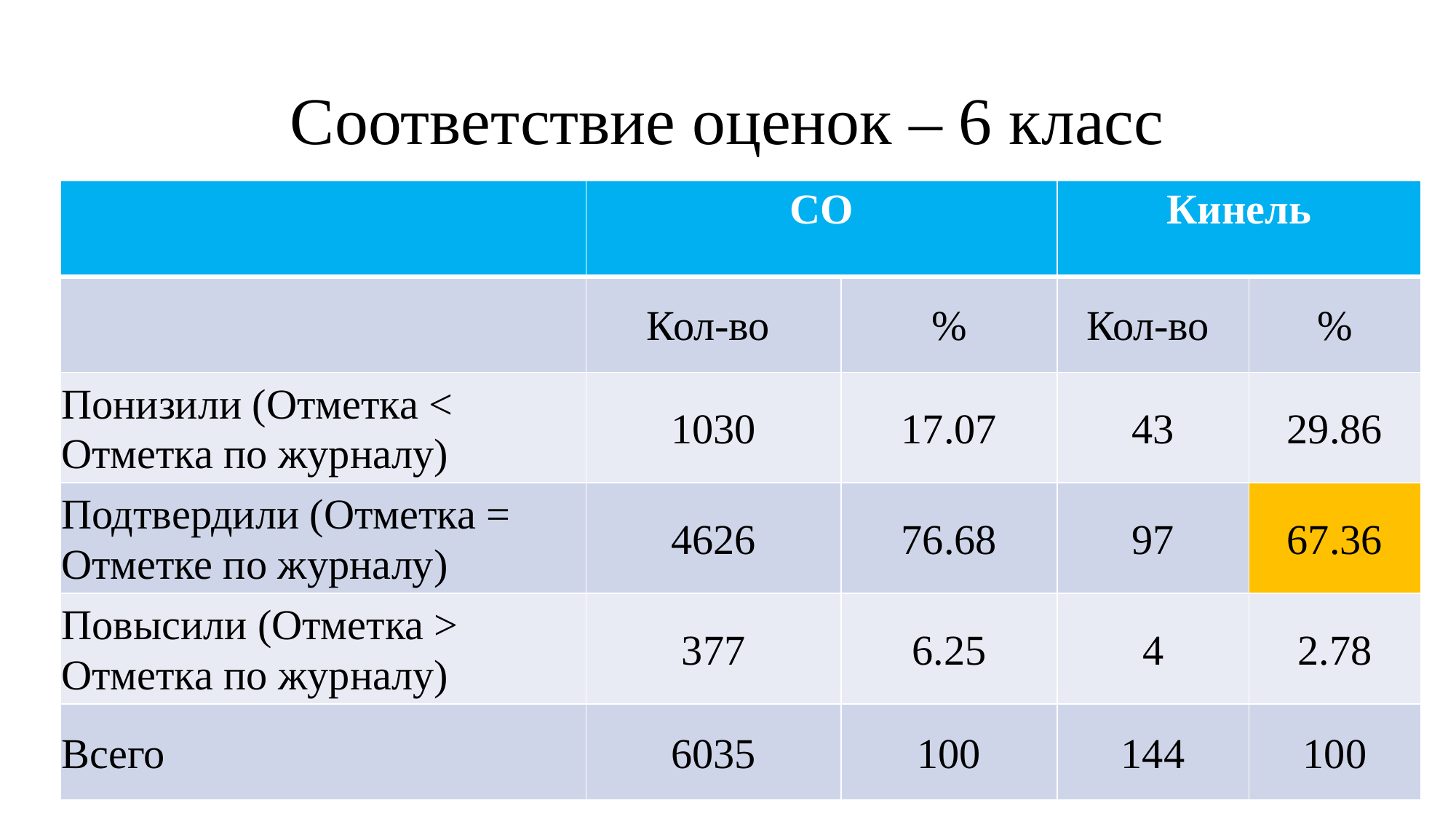

# Соответствие оценок – 6 класс
|  | СО |  | Кинель |  |
| --- | --- | --- | --- | --- |
|  | Кол-во | % | Кол-во | % |
| Понизили (Отметка < Отметка по журналу) | 1030 | 17.07 | 43 | 29.86 |
| Подтвердили (Отметка = Отметке по журналу) | 4626 | 76.68 | 97 | 67.36 |
| Повысили (Отметка > Отметка по журналу) | 377 | 6.25 | 4 | 2.78 |
| Всего | 6035 | 100 | 144 | 100 |